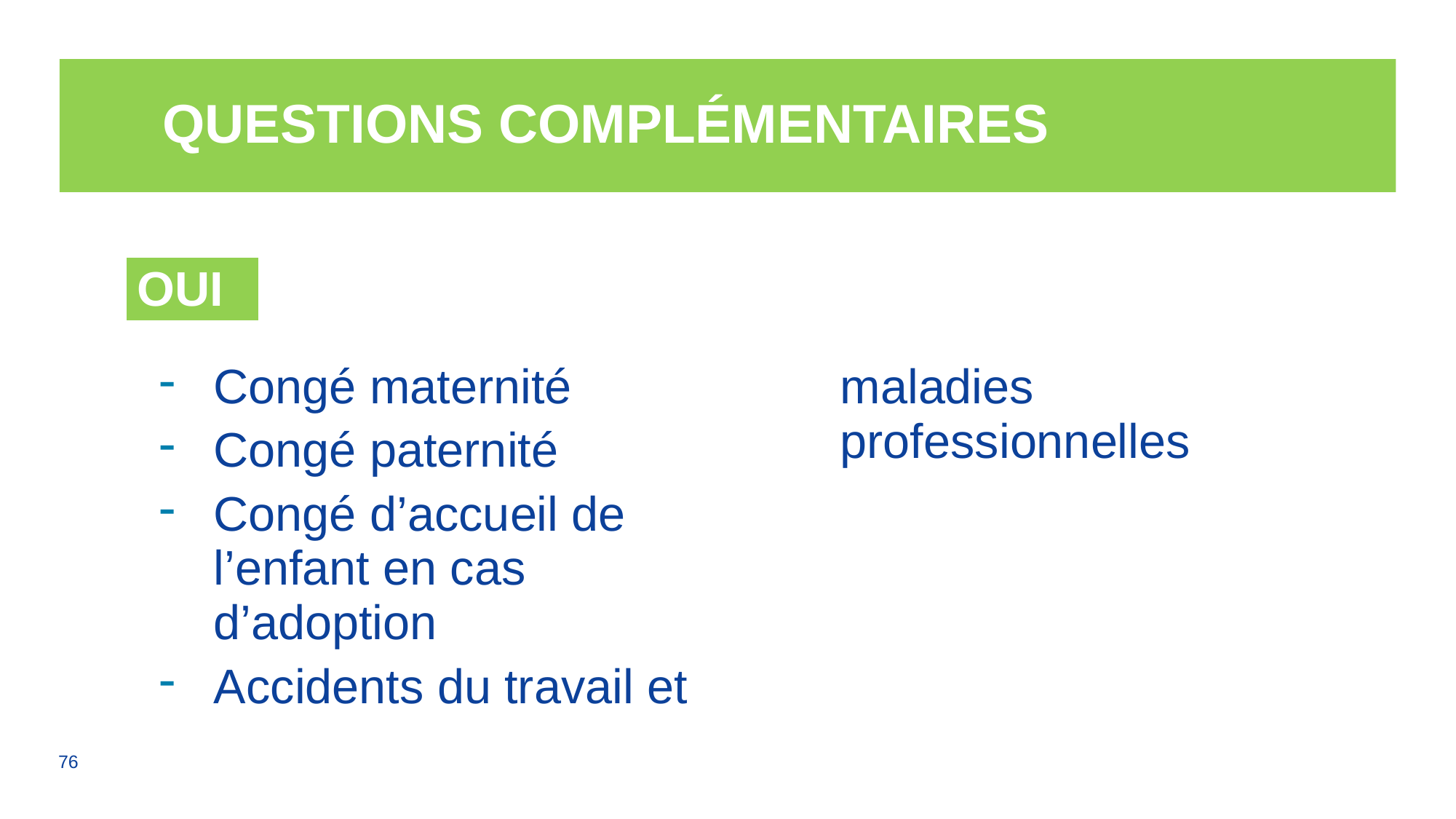

# Questions complémentaires
| OUI |
| --- |
Congé maternité
Congé paternité
Congé d’accueil de l’enfant en cas d’adoption
Accidents du travail et maladies professionnelles
76